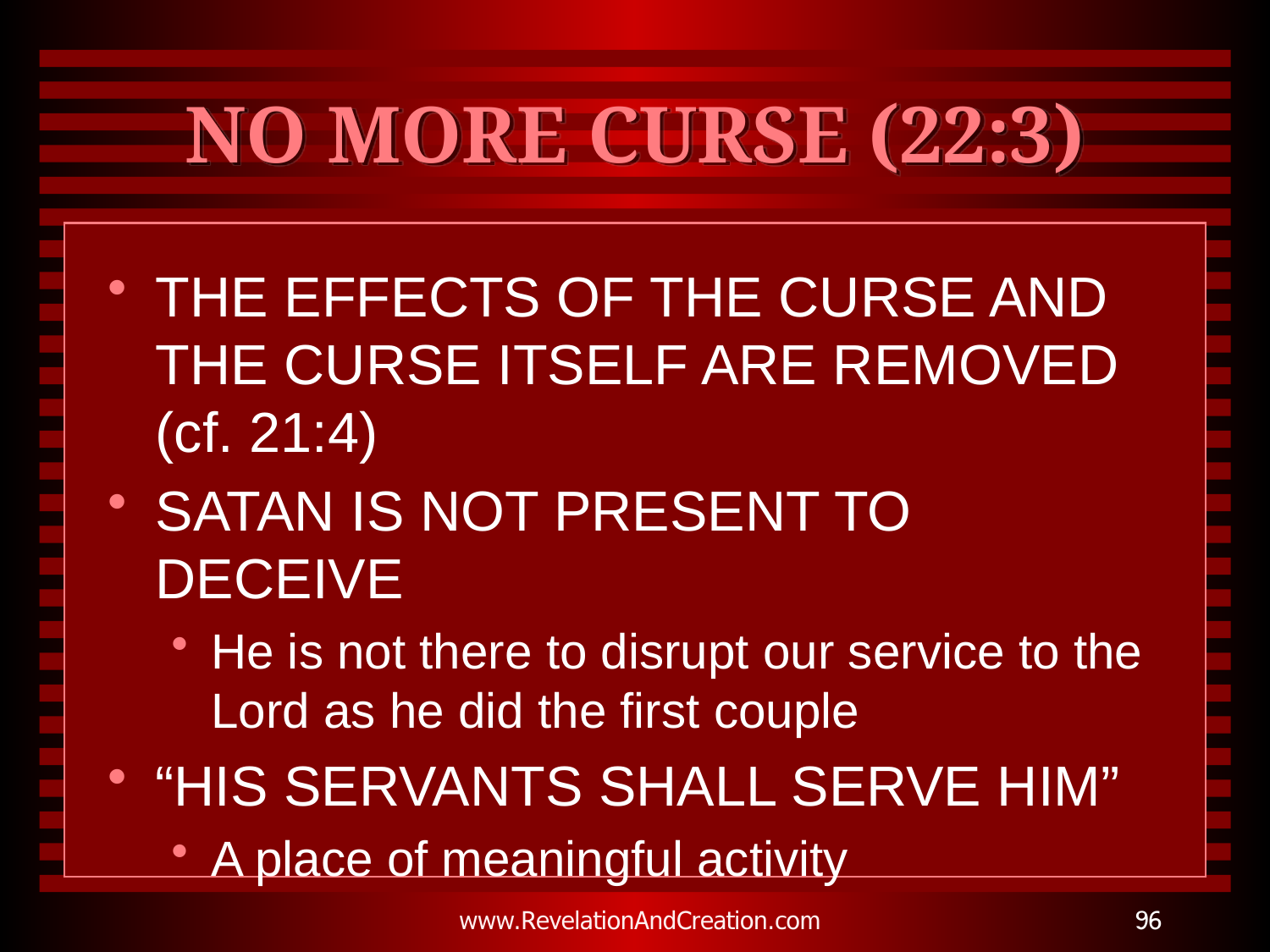

# NO MORE CURSE (22:3)
THE EFFECTS OF THE CURSE AND THE CURSE ITSELF ARE REMOVED (cf. 21:4)
SATAN IS NOT PRESENT TO DECEIVE
He is not there to disrupt our service to the Lord as he did the first couple
“HIS SERVANTS SHALL SERVE HIM”
A place of meaningful activity
www.RevelationAndCreation.com
96